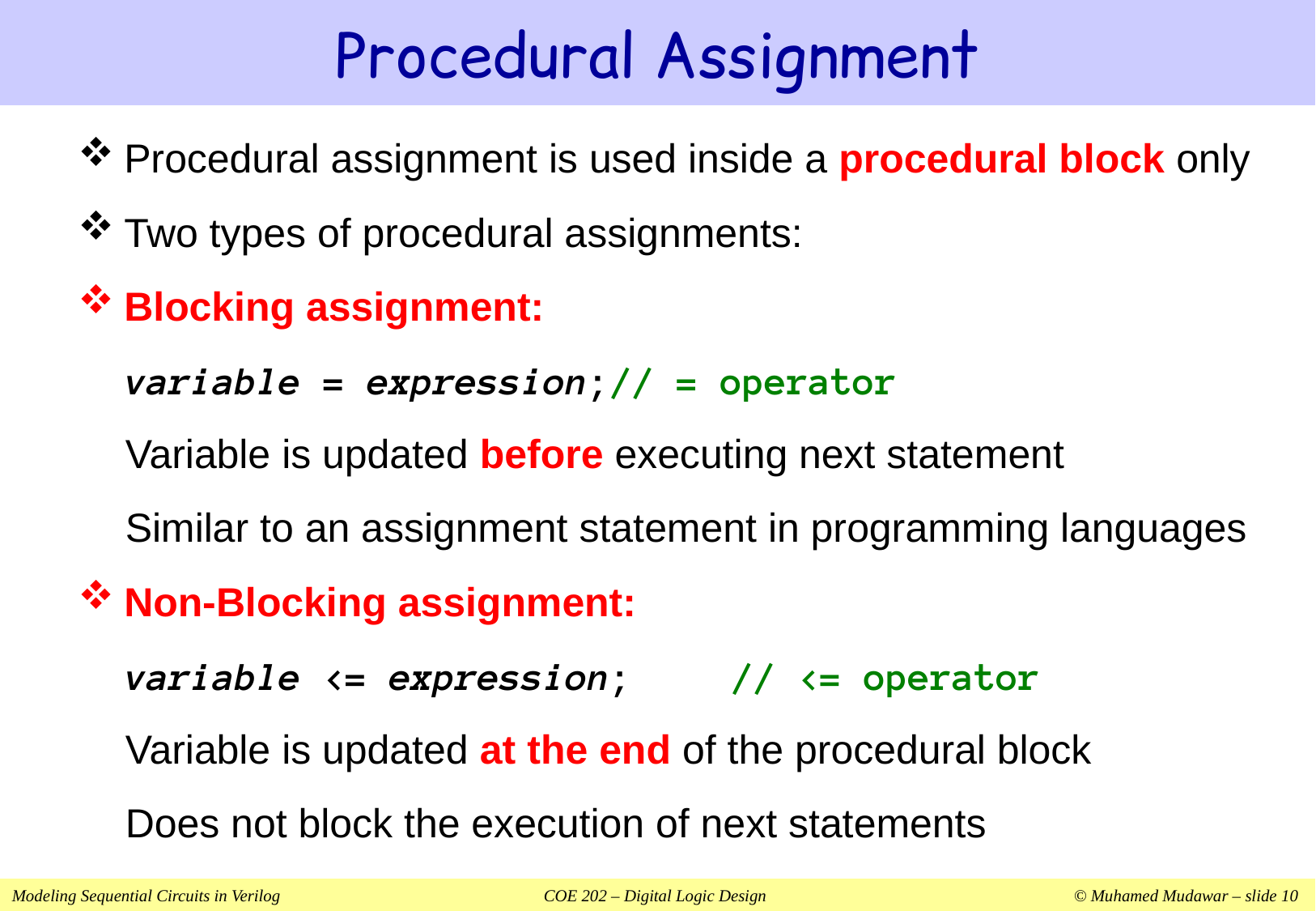

# Procedural Assignment
Procedural assignment is used inside a procedural block only
Two types of procedural assignments:
Blocking assignment:
variable = expression;	// = operator
Variable is updated before executing next statement
Similar to an assignment statement in programming languages
Non-Blocking assignment:
variable <= expression;	// <= operator
Variable is updated at the end of the procedural block
Does not block the execution of next statements